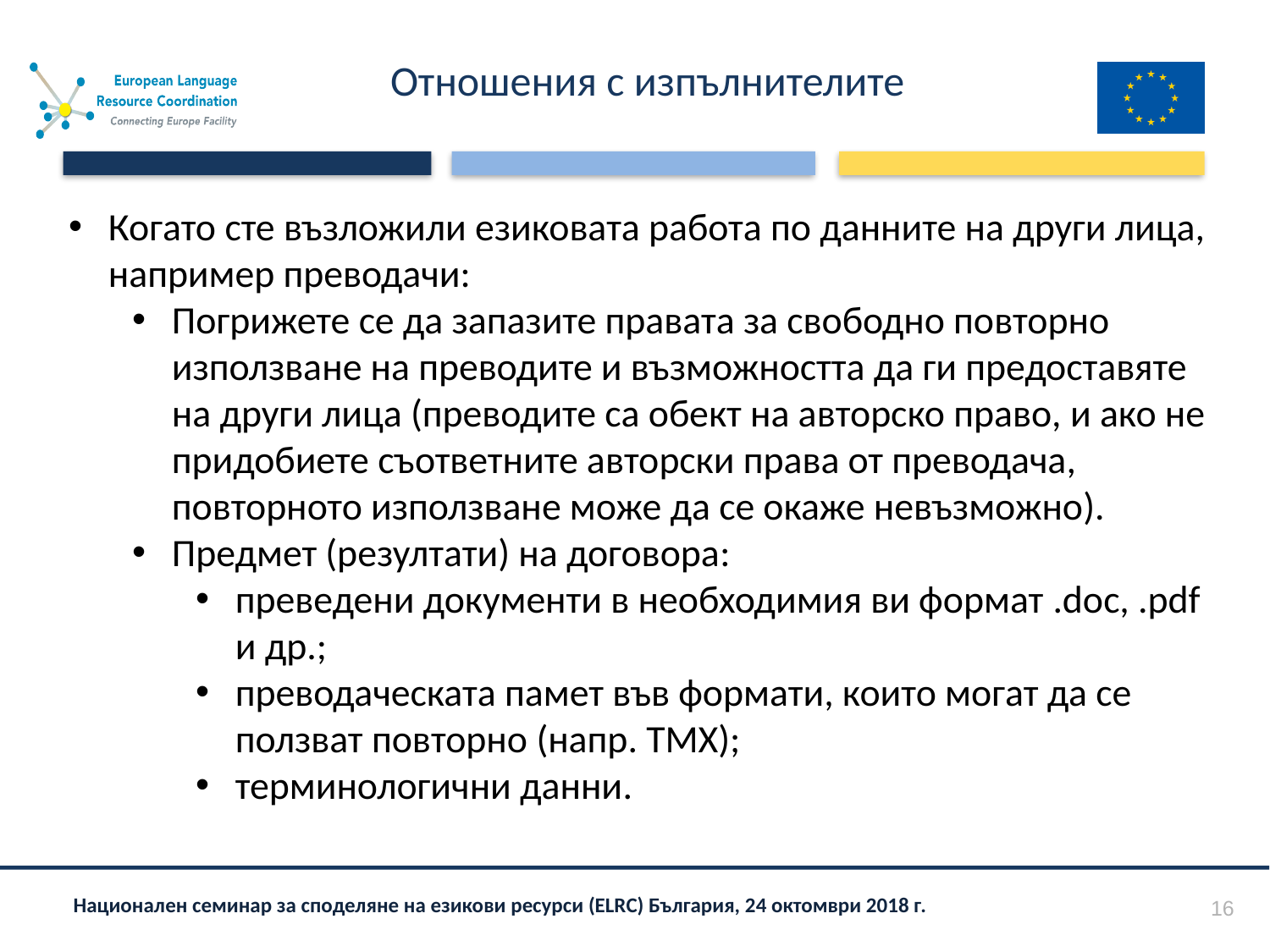

# Отношения с изпълнителите
Когато сте възложили езиковата работа по данните на други лица, например преводачи:
Погрижете се да запазите правата за свободно повторно използване на преводите и възможността да ги предоставяте на други лица (преводите са обект на авторско право, и ако не придобиете съответните авторски права от преводача, повторното използване може да се окаже невъзможно).
Предмет (резултати) на договора:
преведени документи в необходимия ви формат .doc, .pdf и др.;
преводаческата памет във формати, които могат да се ползват повторно (напр. TMX);
терминологични данни.
16